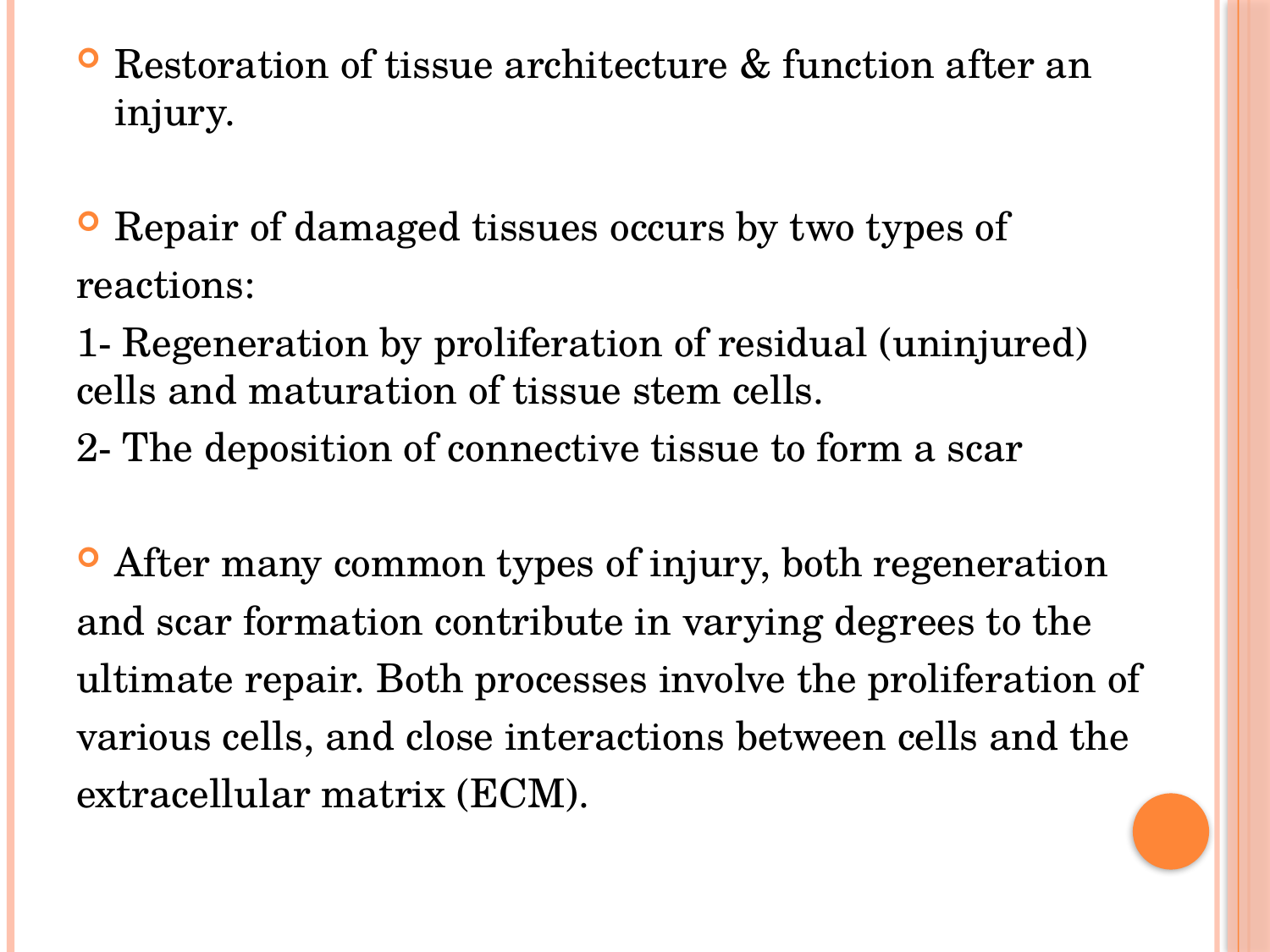

Restoration of tissue architecture & function after an injury.

Repair of damaged tissues occurs by two types of
reactions:
1- Regeneration by proliferation of residual (uninjured) cells and maturation of tissue stem cells.
2- The deposition of connective tissue to form a scar

After many common types of injury, both regeneration
and scar formation contribute in varying degrees to the
ultimate repair. Both processes involve the proliferation of
various cells, and close interactions between cells and the
extracellular matrix (ECM).